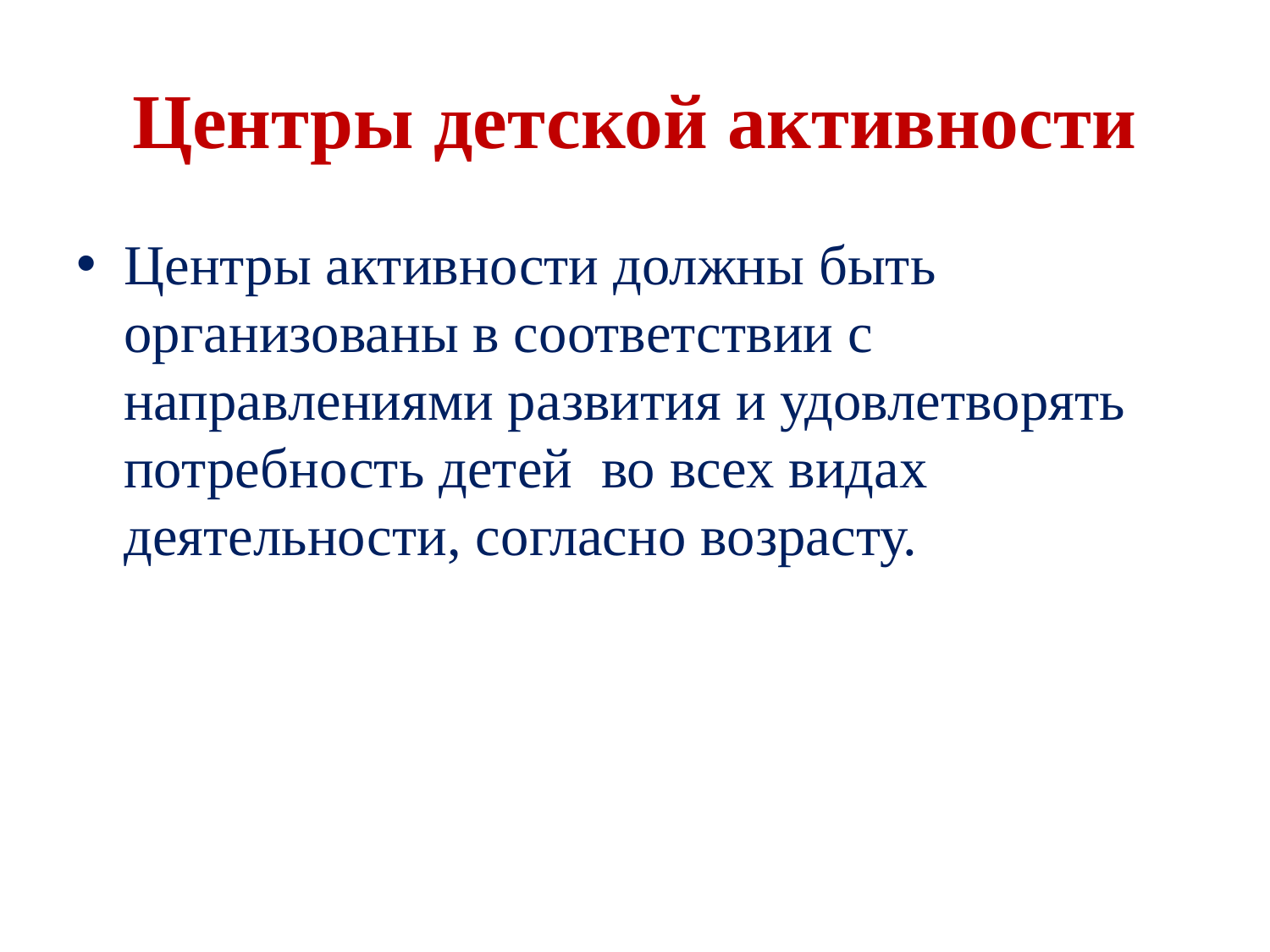

# Центры детской активности
Центры активности должны быть организованы в соответствии с направлениями развития и удовлетворять потребность детей  во всех видах деятельности, согласно возрасту.